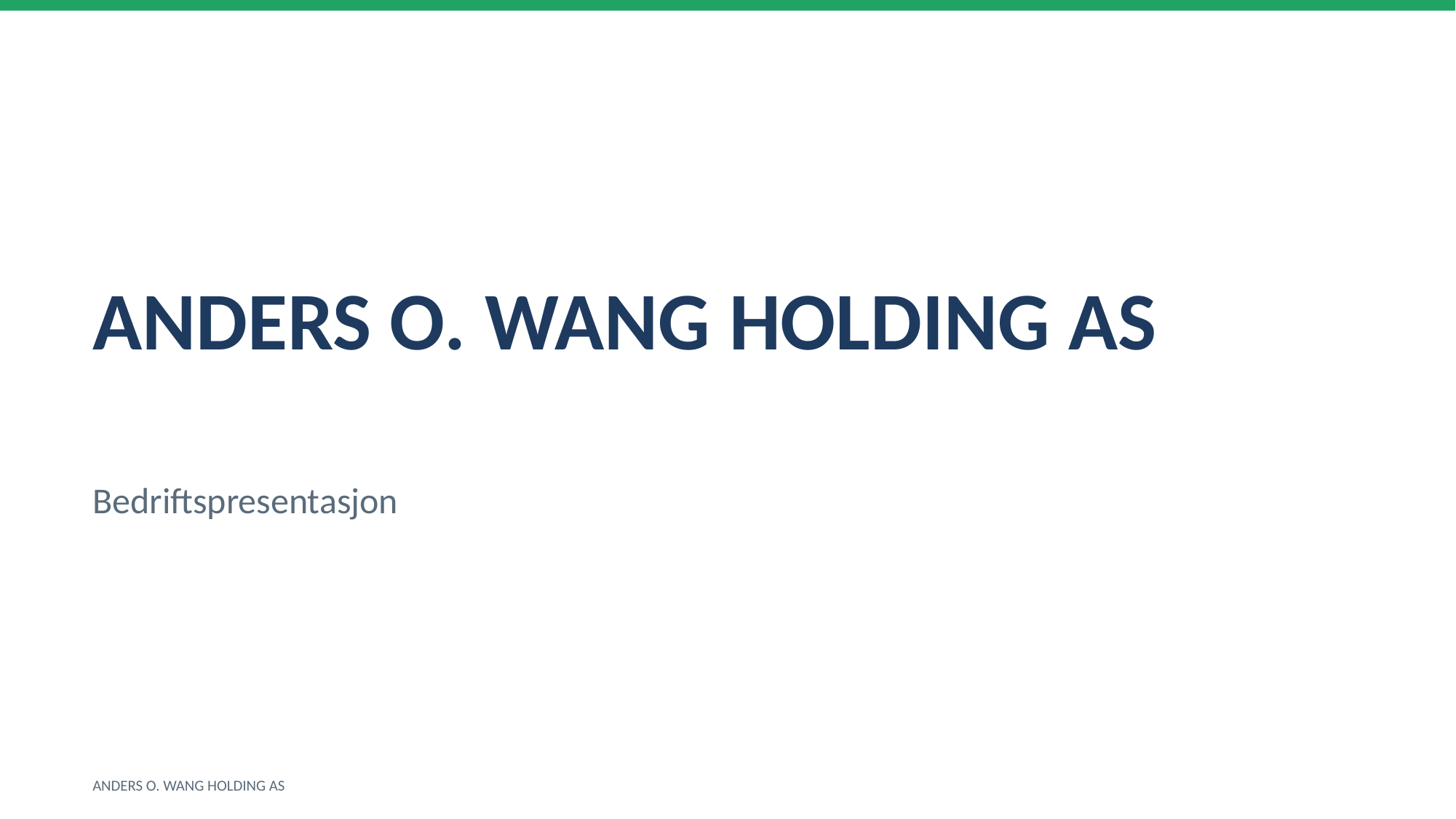

ANDERS O. WANG HOLDING AS
Bedriftspresentasjon
ANDERS O. WANG HOLDING AS